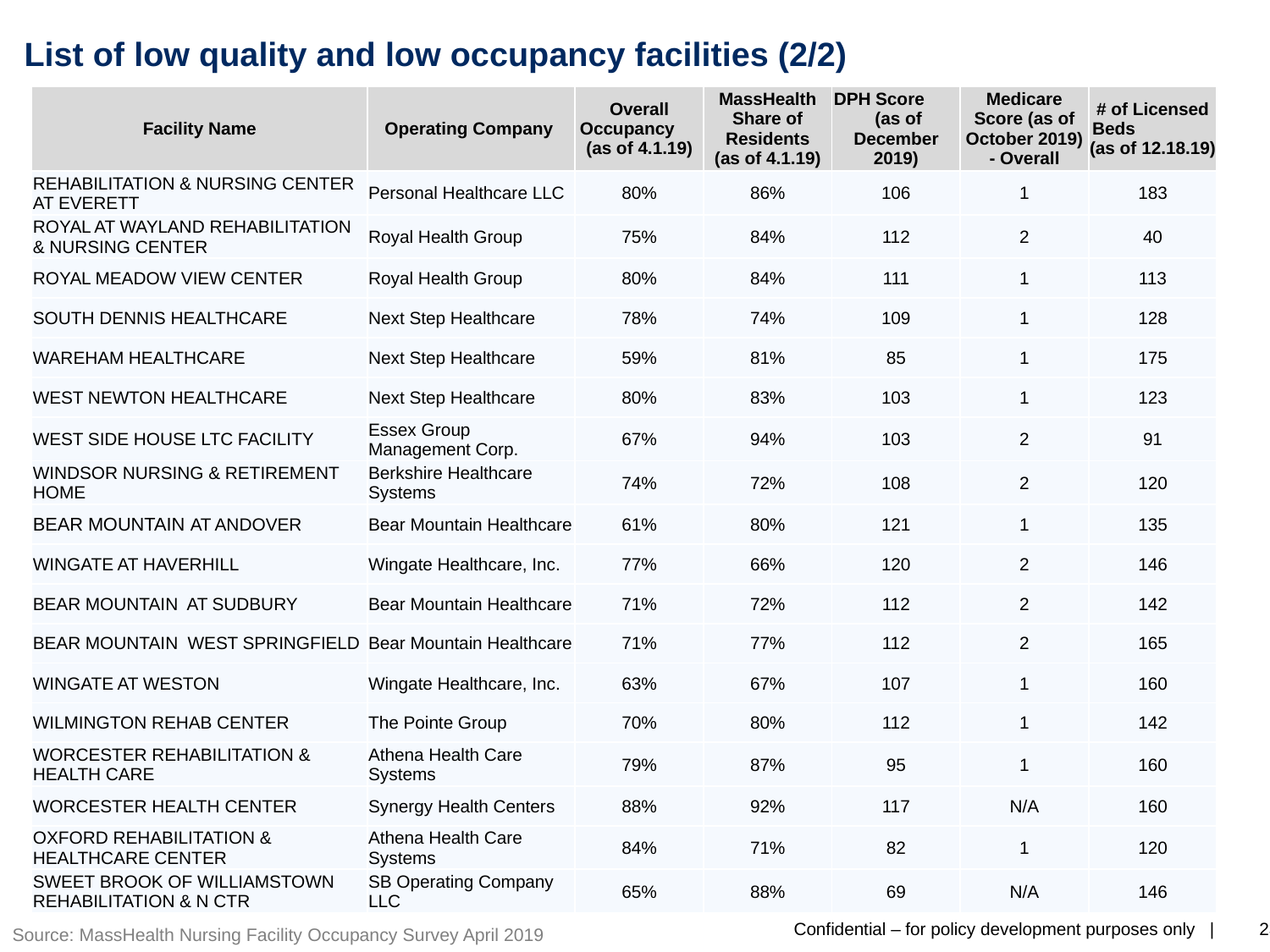

# List of low quality and low occupancy facilities (2/2)
| Facility Name | Operating Company | Overall Occupancy (as of 4.1.19) | MassHealth Share of Residents (as of 4.1.19) | DPH Score (as of December 2019) | Medicare Score (as of October 2019) - Overall | # of Licensed Beds (as of 12.18.19) |
| --- | --- | --- | --- | --- | --- | --- |
| REHABILITATION & NURSING CENTER AT EVERETT | Personal Healthcare LLC | 80% | 86% | 106 | 1 | 183 |
| ROYAL AT WAYLAND REHABILITATION & NURSING CENTER | Royal Health Group | 75% | 84% | 112 | 2 | 40 |
| ROYAL MEADOW VIEW CENTER | Royal Health Group | 80% | 84% | 111 | 1 | 113 |
| SOUTH DENNIS HEALTHCARE | Next Step Healthcare | 78% | 74% | 109 | 1 | 128 |
| WAREHAM HEALTHCARE | Next Step Healthcare | 59% | 81% | 85 | 1 | 175 |
| WEST NEWTON HEALTHCARE | Next Step Healthcare | 80% | 83% | 103 | 1 | 123 |
| WEST SIDE HOUSE LTC FACILITY | Essex Group Management Corp. | 67% | 94% | 103 | 2 | 91 |
| WINDSOR NURSING & RETIREMENT HOME | Berkshire Healthcare Systems | 74% | 72% | 108 | 2 | 120 |
| BEAR MOUNTAIN AT ANDOVER | Bear Mountain Healthcare | 61% | 80% | 121 | 1 | 135 |
| WINGATE AT HAVERHILL | Wingate Healthcare, Inc. | 77% | 66% | 120 | 2 | 146 |
| BEAR MOUNTAIN AT SUDBURY | Bear Mountain Healthcare | 71% | 72% | 112 | 2 | 142 |
| BEAR MOUNTAIN WEST SPRINGFIELD | Bear Mountain Healthcare | 71% | 77% | 112 | 2 | 165 |
| WINGATE AT WESTON | Wingate Healthcare, Inc. | 63% | 67% | 107 | 1 | 160 |
| WILMINGTON REHAB CENTER | The Pointe Group | 70% | 80% | 112 | 1 | 142 |
| WORCESTER REHABILITATION & HEALTH CARE | Athena Health Care Systems | 79% | 87% | 95 | 1 | 160 |
| WORCESTER HEALTH CENTER | Synergy Health Centers | 88% | 92% | 117 | N/A | 160 |
| OXFORD REHABILITATION & HEALTHCARE CENTER | Athena Health Care Systems | 84% | 71% | 82 | 1 | 120 |
| SWEET BROOK OF WILLIAMSTOWN REHABILITATION & N CTR | SB Operating Company LLC | 65% | 88% | 69 | N/A | 146 |

Source: MassHealth Nursing Facility Occupancy Survey April 2019